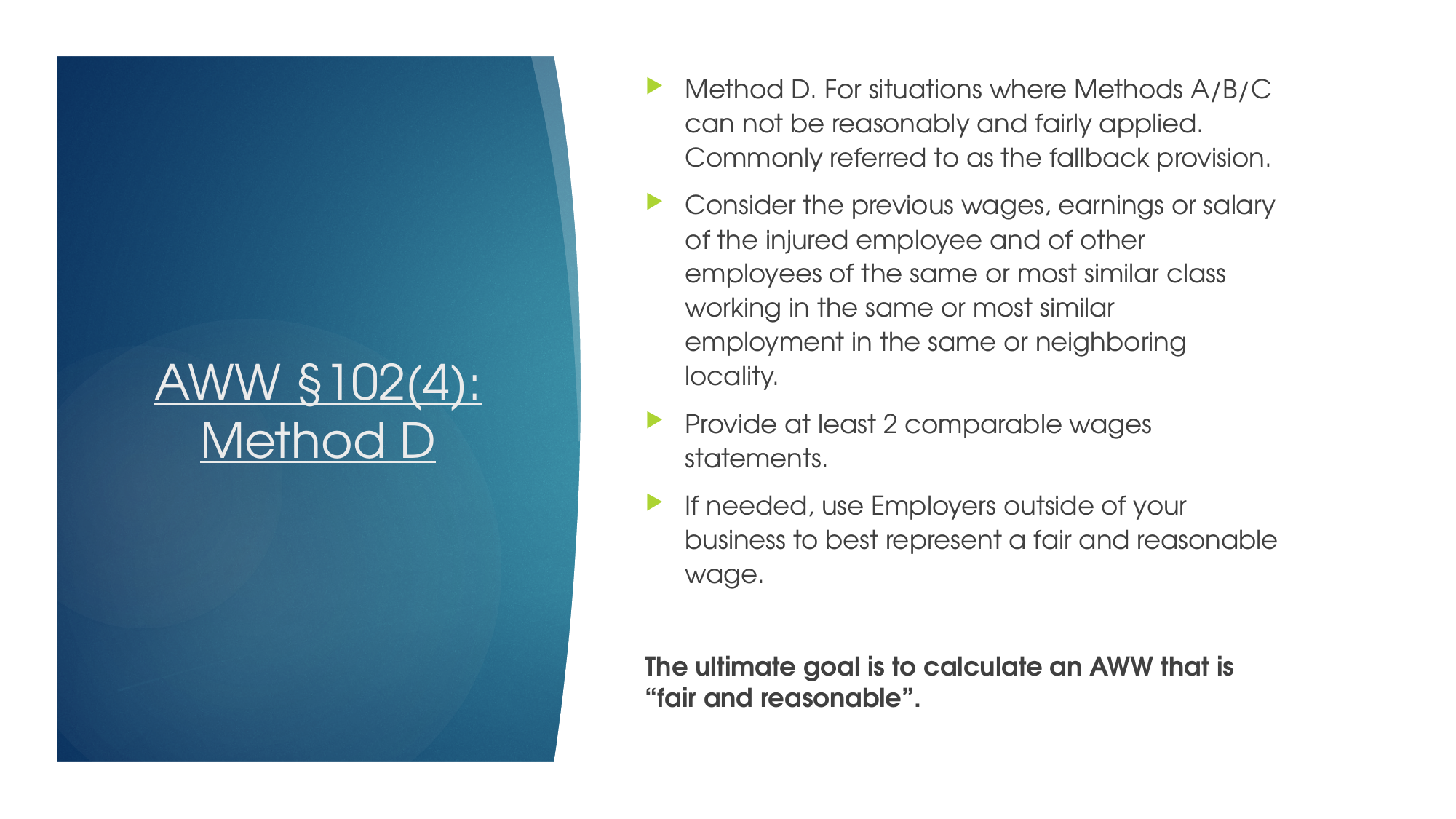

Method D. For situations where Methods A/B/C can not be reasonably and fairly applied. Commonly referred to as the fallback provision.
Consider the previous wages, earnings or salary of the injured employee and of other employees of the same or most similar class working in the same or most similar employment in the same or neighboring locality.
Provide at least 2 comparable wages statements.
If needed, use Employers outside of your business to best represent a fair and reasonable wage.

The ultimate goal is to calculate an AWW that is “fair and reasonable”.

# AWW §102(4): Method D